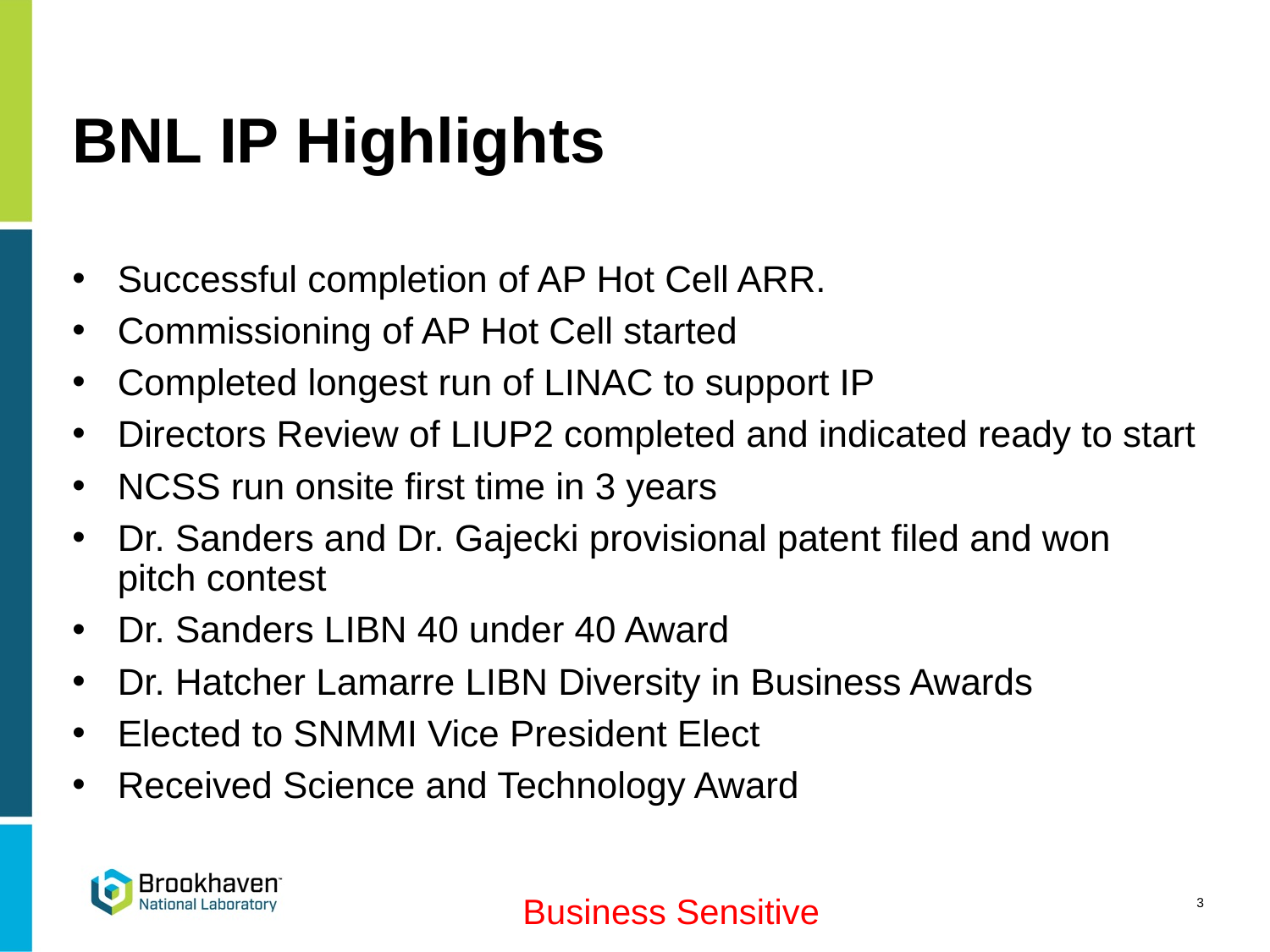

# BNL IP Highlights
Successful completion of AP Hot Cell ARR.
Commissioning of AP Hot Cell started
Completed longest run of LINAC to support IP
Directors Review of LIUP2 completed and indicated ready to start
NCSS run onsite first time in 3 years
Dr. Sanders and Dr. Gajecki provisional patent filed and won pitch contest
Dr. Sanders LIBN 40 under 40 Award
Dr. Hatcher Lamarre LIBN Diversity in Business Awards
Elected to SNMMI Vice President Elect
Received Science and Technology Award

3
Business Sensitive